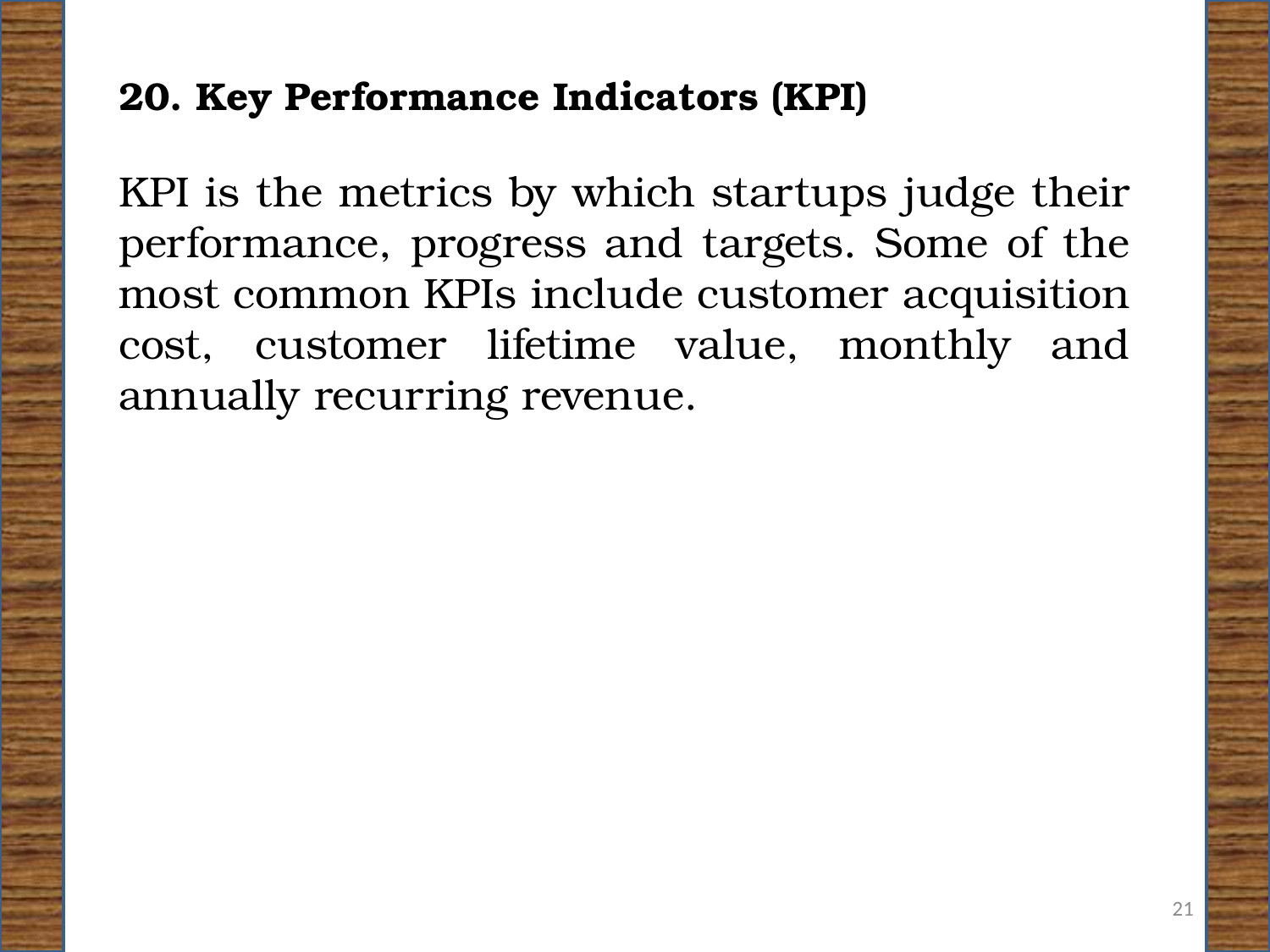

20. Key Performance Indicators (KPI)

KPI is the metrics by which startups judge their performance, progress and targets. Some of the most common KPIs include customer acquisition cost, customer lifetime value, monthly and annually recurring revenue.
21